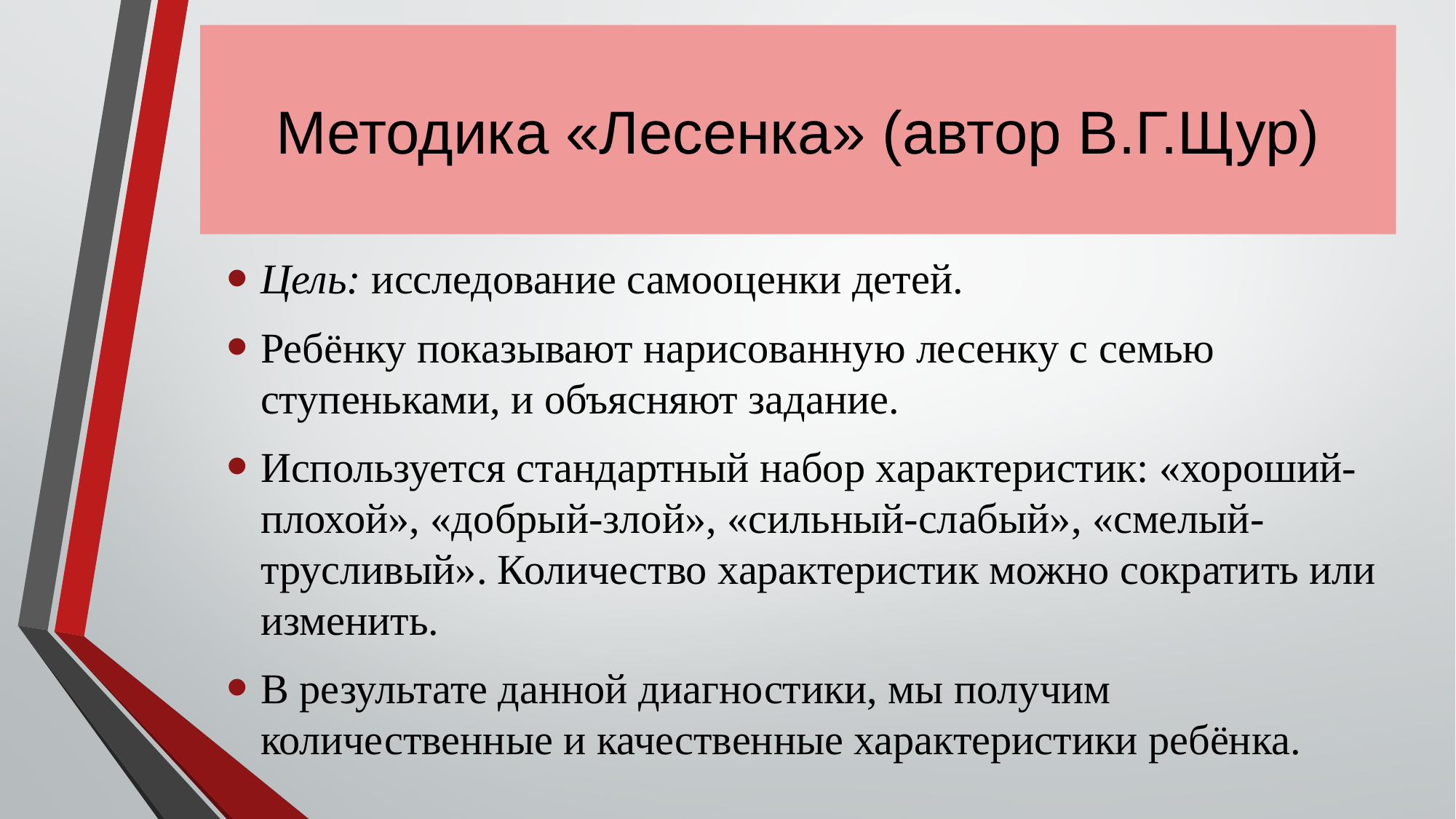

# Методика «Лесенка» (автор В.Г.Щур)
Цель: исследование самооценки детей.
Ребёнку показывают нарисованную лесенку с семью ступеньками, и объясняют задание.
Используется стандартный набор характеристик: «хороший-плохой», «добрый-злой», «сильный-слабый», «смелый-трусливый». Количество характеристик можно сократить или изменить.
В результате данной диагностики, мы получим количественные и качественные характеристики ребёнка.